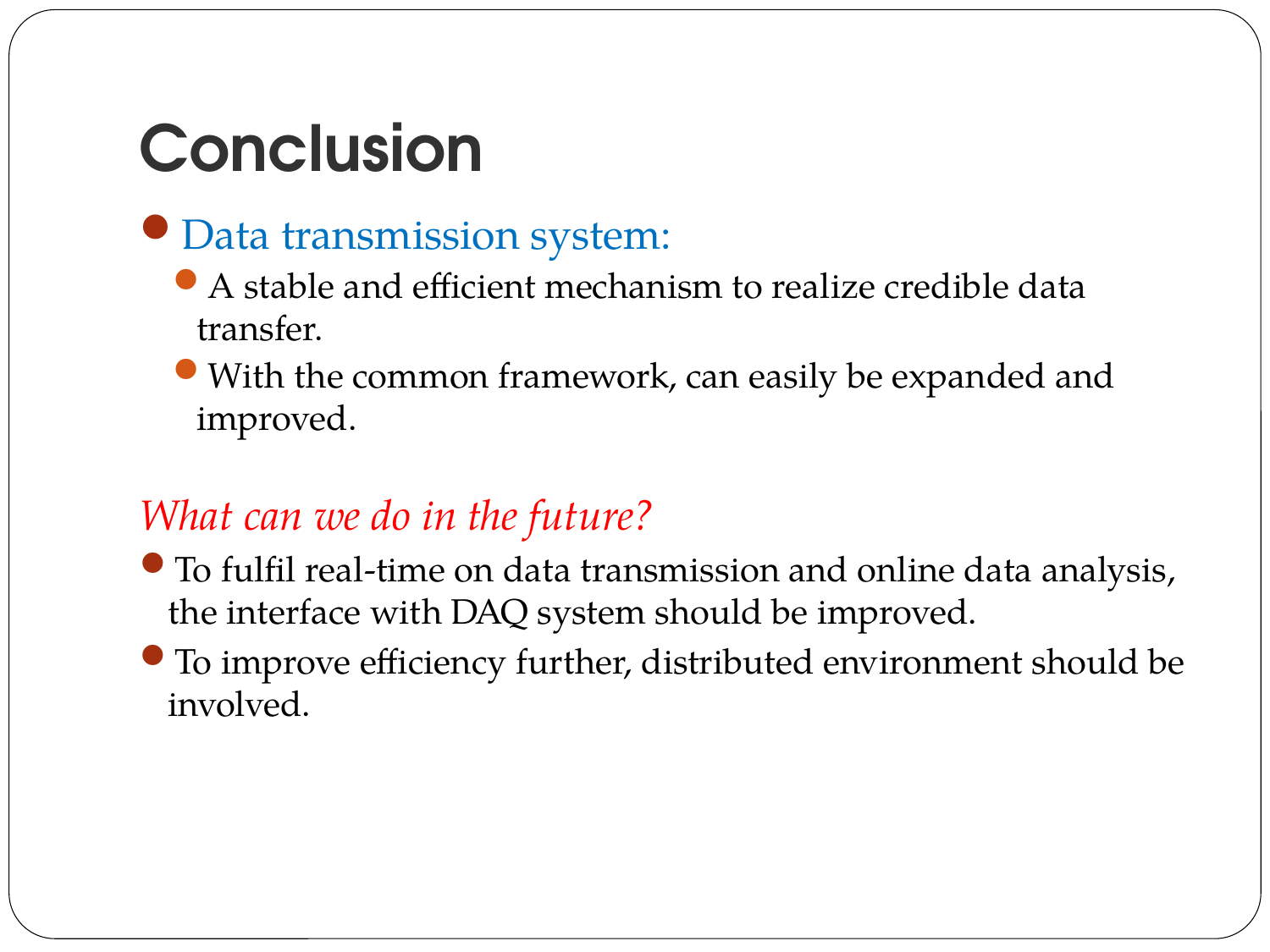

# Conclusion
Data transmission system:
A stable and efficient mechanism to realize credible data transfer.
With the common framework, can easily be expanded and improved.

What can we do in the future?
To fulfil real-time on data transmission and online data analysis, the interface with DAQ system should be improved.
To improve efficiency further, distributed environment should be involved.